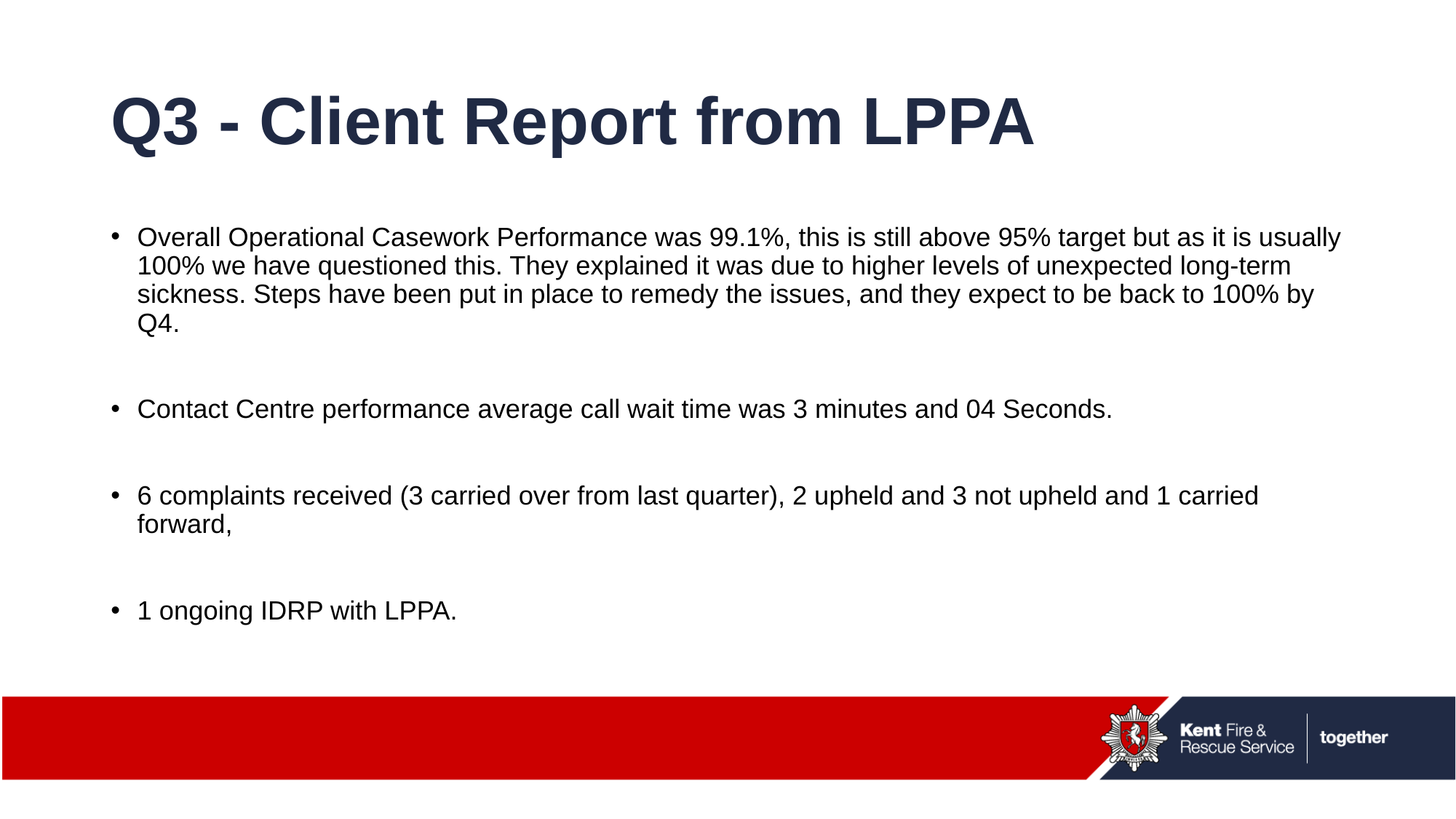

# Q3 - Client Report from LPPA
Overall Operational Casework Performance was 99.1%, this is still above 95% target but as it is usually 100% we have questioned this. They explained it was due to higher levels of unexpected long-term sickness. Steps have been put in place to remedy the issues, and they expect to be back to 100% by Q4.

Contact Centre performance average call wait time was 3 minutes and 04 Seconds.

6 complaints received (3 carried over from last quarter), 2 upheld and 3 not upheld and 1 carried forward,

1 ongoing IDRP with LPPA.